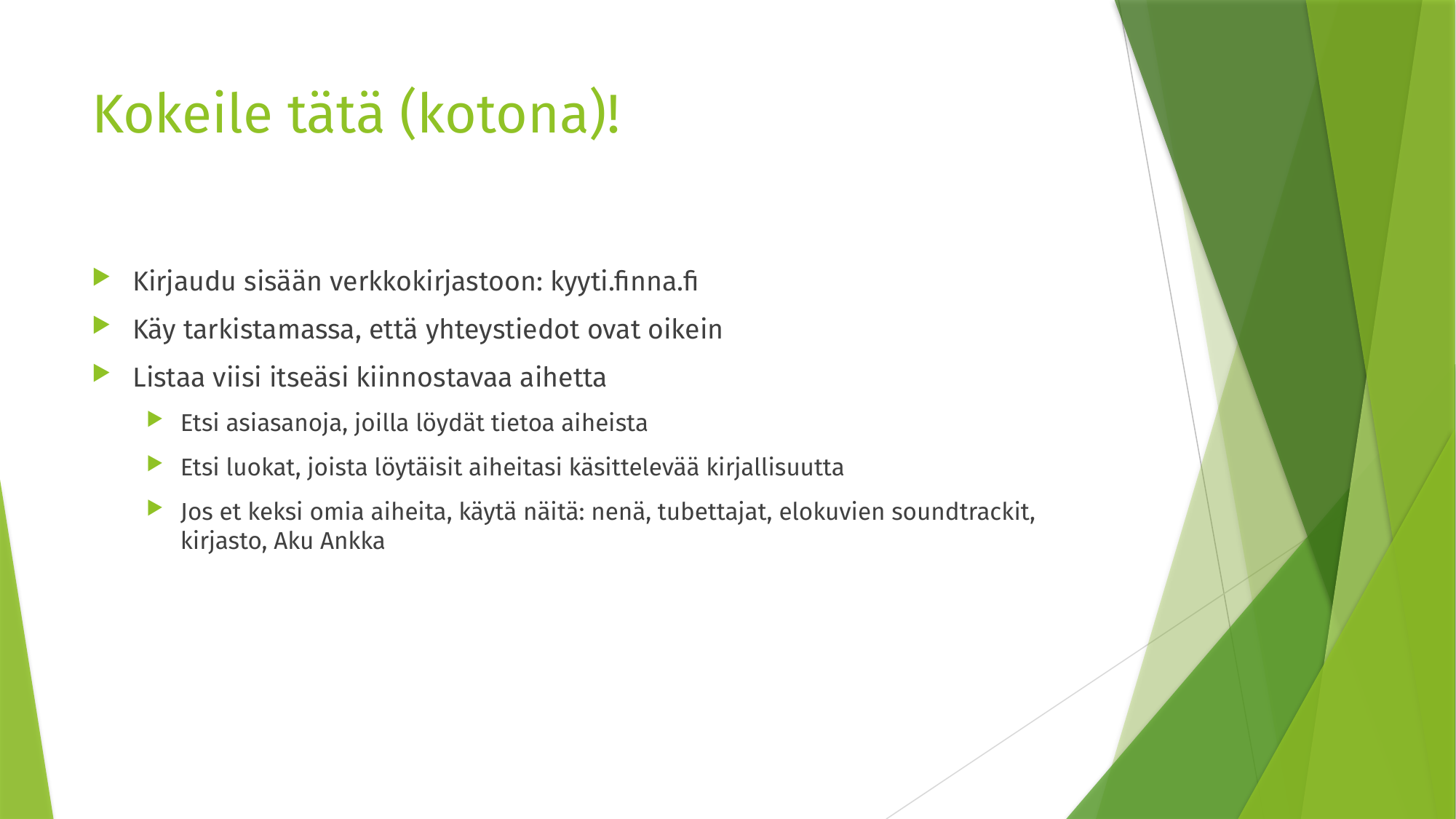

# Kokeile tätä (kotona)!
Kirjaudu sisään verkkokirjastoon: kyyti.finna.fi
Käy tarkistamassa, että yhteystiedot ovat oikein
Listaa viisi itseäsi kiinnostavaa aihetta
Etsi asiasanoja, joilla löydät tietoa aiheista
Etsi luokat, joista löytäisit aiheitasi käsittelevää kirjallisuutta
Jos et keksi omia aiheita, käytä näitä: nenä, tubettajat, elokuvien soundtrackit, kirjasto, Aku Ankka